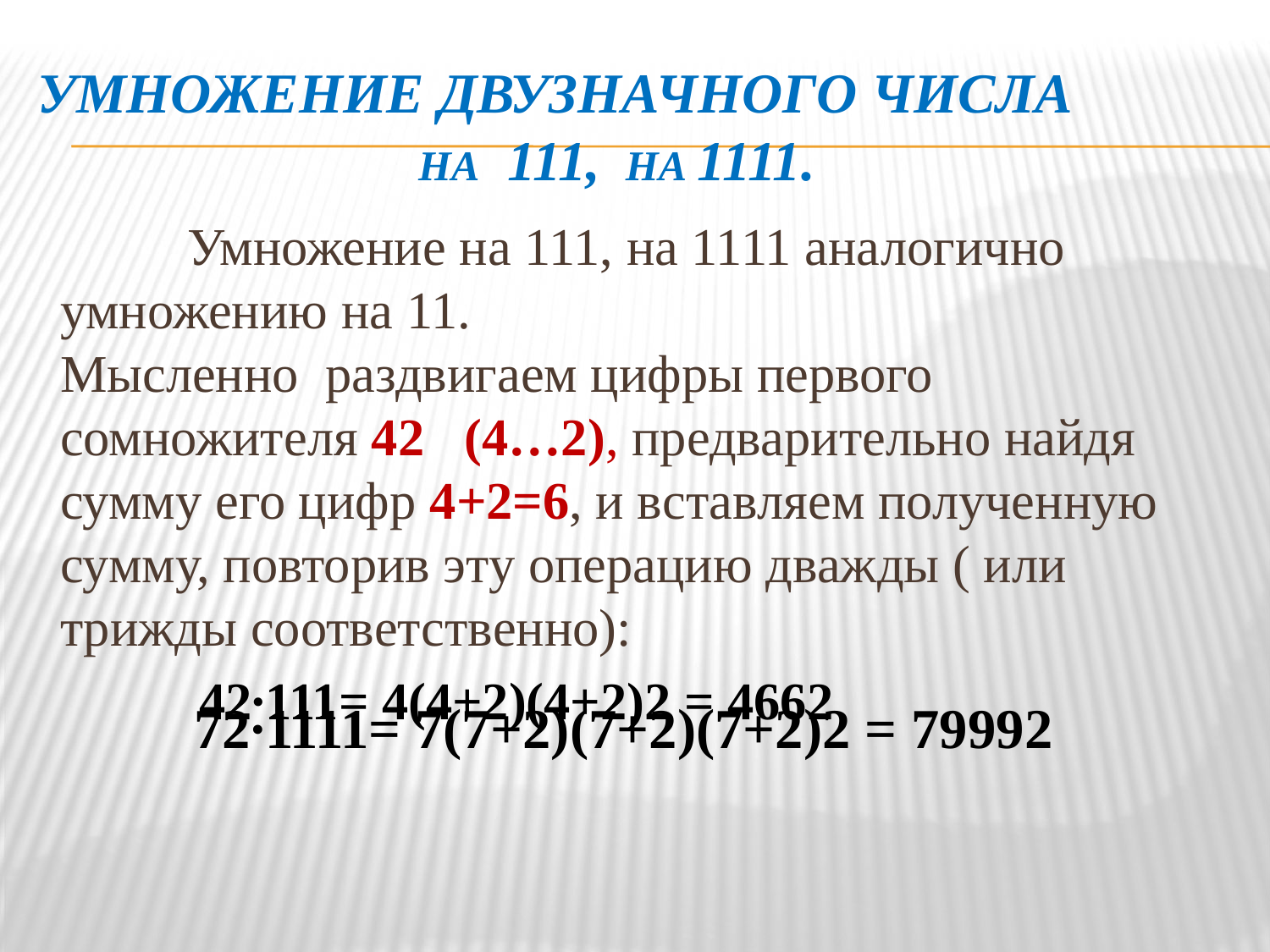

# Умножение двузначного числа     				на  111,  на 1111.
		Умножение на 111, на 1111 аналогично умножению на 11.                                      	Мысленно  раздвигаем цифры первого сомножителя 42   (4…2), предварительно найдя сумму его цифр 4+2=6, и вставляем полученную сумму, повторив эту операцию дважды ( или трижды соответственно):
              42∙111= 4(4+2)(4+2)2 = 4662

        72∙1111= 7(7+2)(7+2)(7+2)2 = 79992